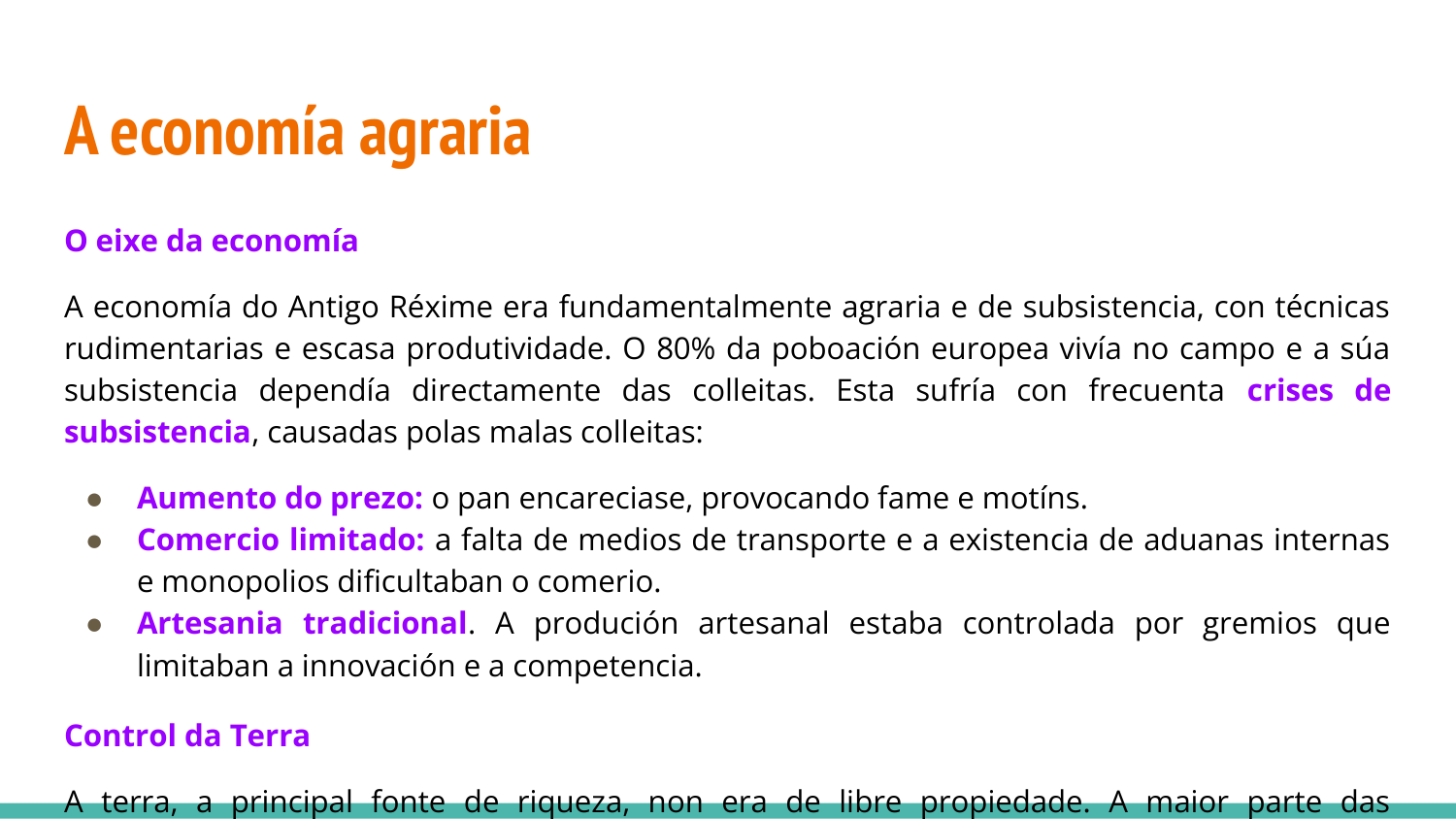

# A economía agraria
O eixe da economía
A economía do Antigo Réxime era fundamentalmente agraria e de subsistencia, con técnicas rudimentarias e escasa produtividade. O 80% da poboación europea vivía no campo e a súa subsistencia dependía directamente das colleitas. Esta sufría con frecuenta crises de subsistencia, causadas polas malas colleitas:
Aumento do prezo: o pan encareciase, provocando fame e motíns.
Comercio limitado: a falta de medios de transporte e a existencia de aduanas internas e monopolios dificultaban o comerio.
Artesania tradicional. A produción artesanal estaba controlada por gremios que limitaban a innovación e a competencia.
Control da Terra
A terra, a principal fonte de riqueza, non era de libre propiedade. A maior parte das extensións estaban en mans da nobreza e do clero, en forma de señoríos. Os campesiños non posuían as terras que traballaban, e debían pagar rendas e realizar traballos gratuítos aos seus señores, ademais de pagar impostos á Igrexa e ao Estado.